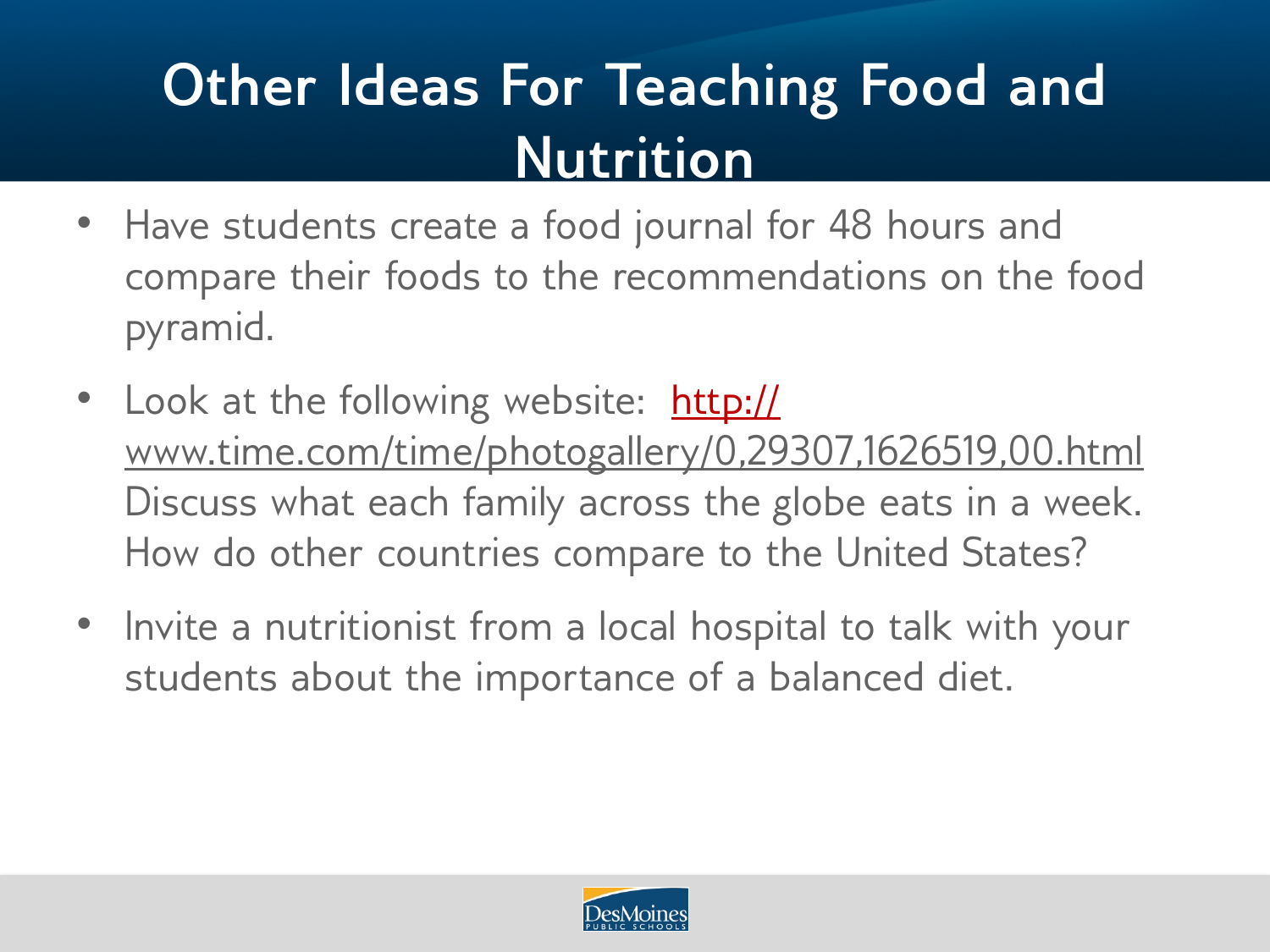

# Other Ideas For Teaching Food and Nutrition
Have students create a food journal for 48 hours and compare their foods to the recommendations on the food pyramid.
Look at the following website:  http://www.time.com/time/photogallery/0,29307,1626519,00.html  Discuss what each family across the globe eats in a week.  How do other countries compare to the United States?
Invite a nutritionist from a local hospital to talk with your students about the importance of a balanced diet.